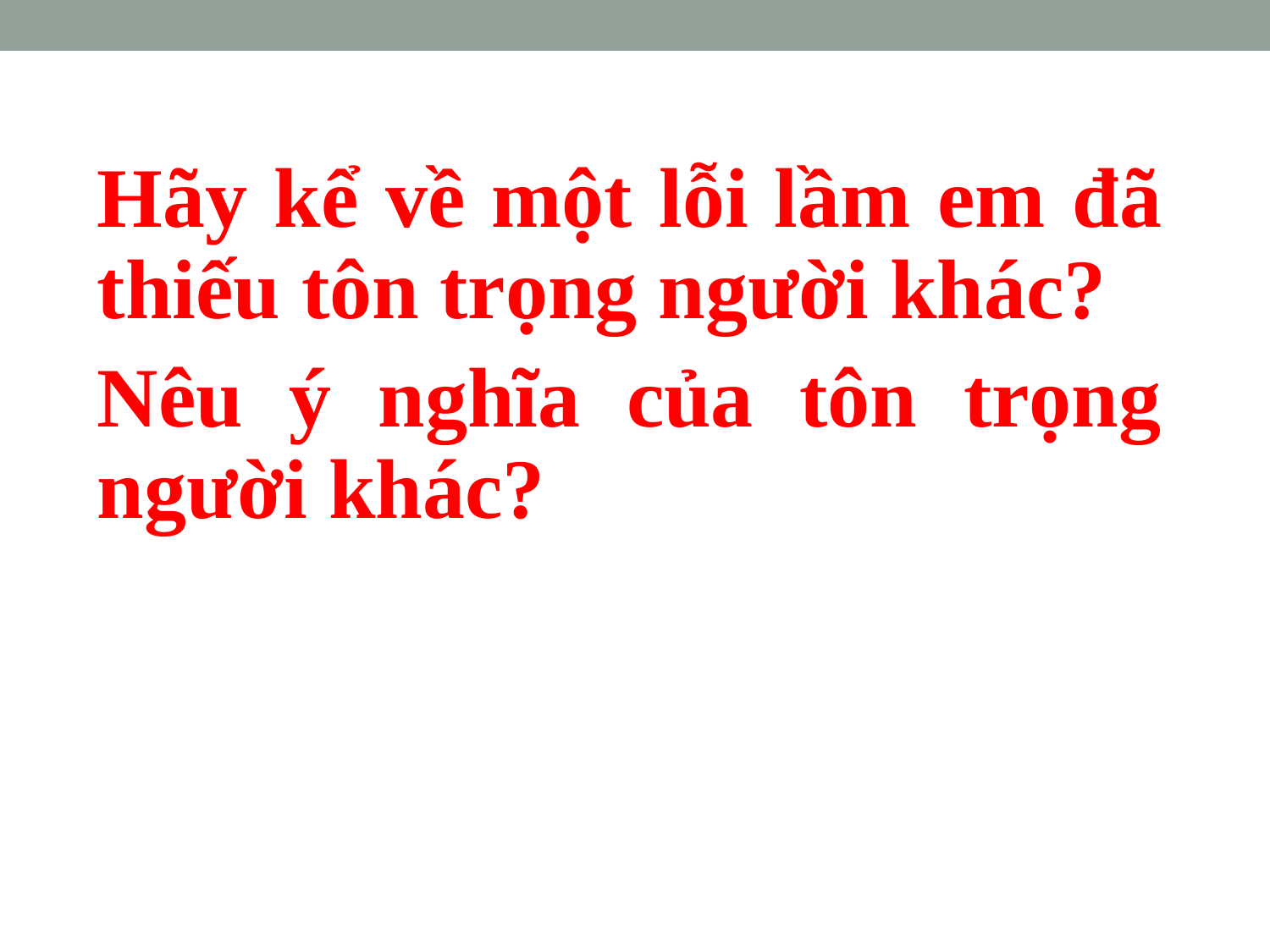

Hãy kể về một lỗi lầm em đã thiếu tôn trọng người khác?
Nêu ý nghĩa của tôn trọng người khác?